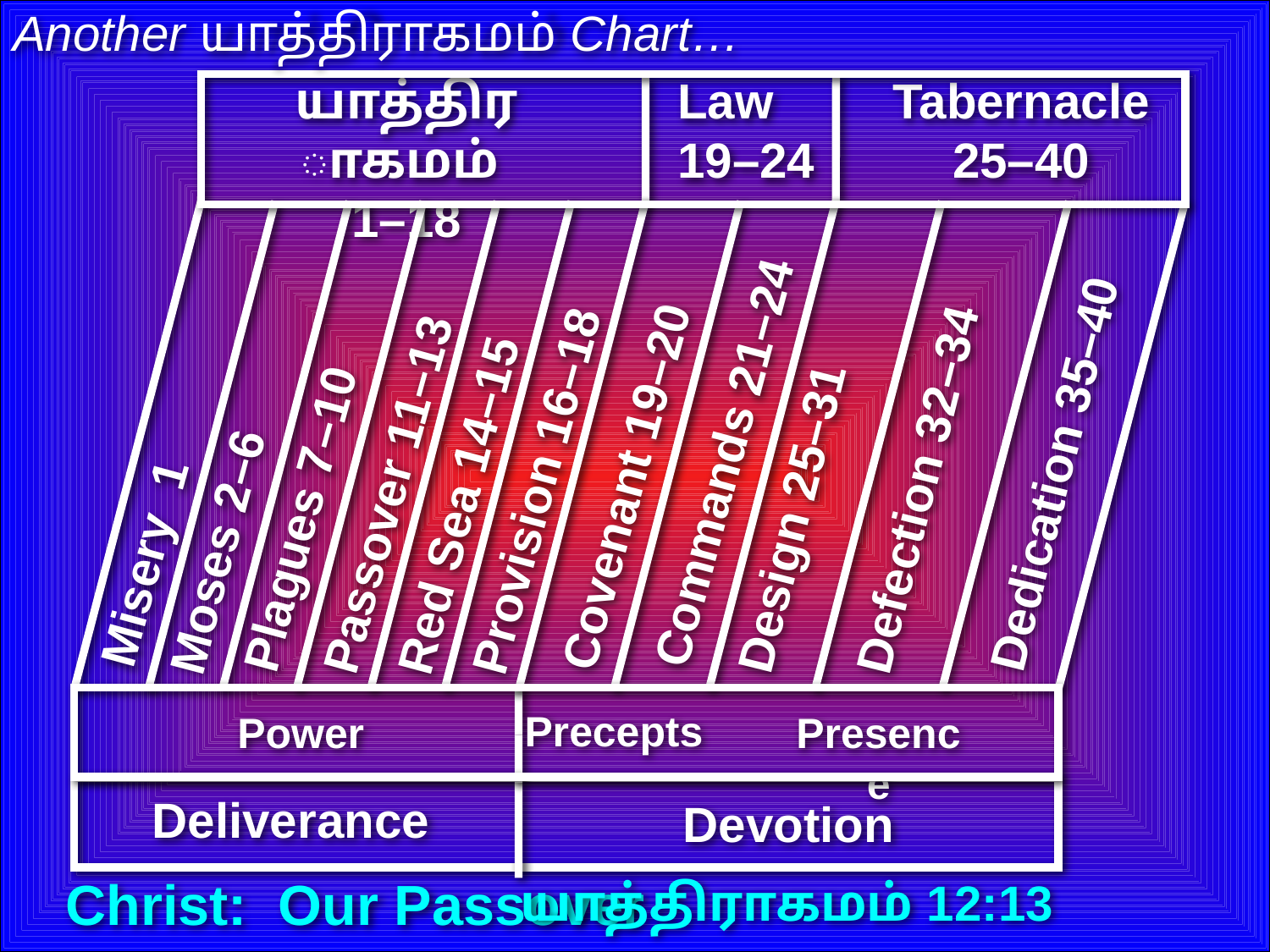

Another யாத்திராகமம் Chart…
யாத்திராகமம்  1–18
Law    19–24
Tabernacle 25–40

Plagues 7–10
Dedication 35–40
Provision 16–18
Moses 2–6
Commands 21–24
Misery  1
Covenant 19–20
Defection 32–34
Passover 11–13
Red Sea 14–15
Design 25–31

Precepts
Power
Presence

Deliverance

Devotion
Christ:  Our Passover
யாத்திராகமம் 12:13